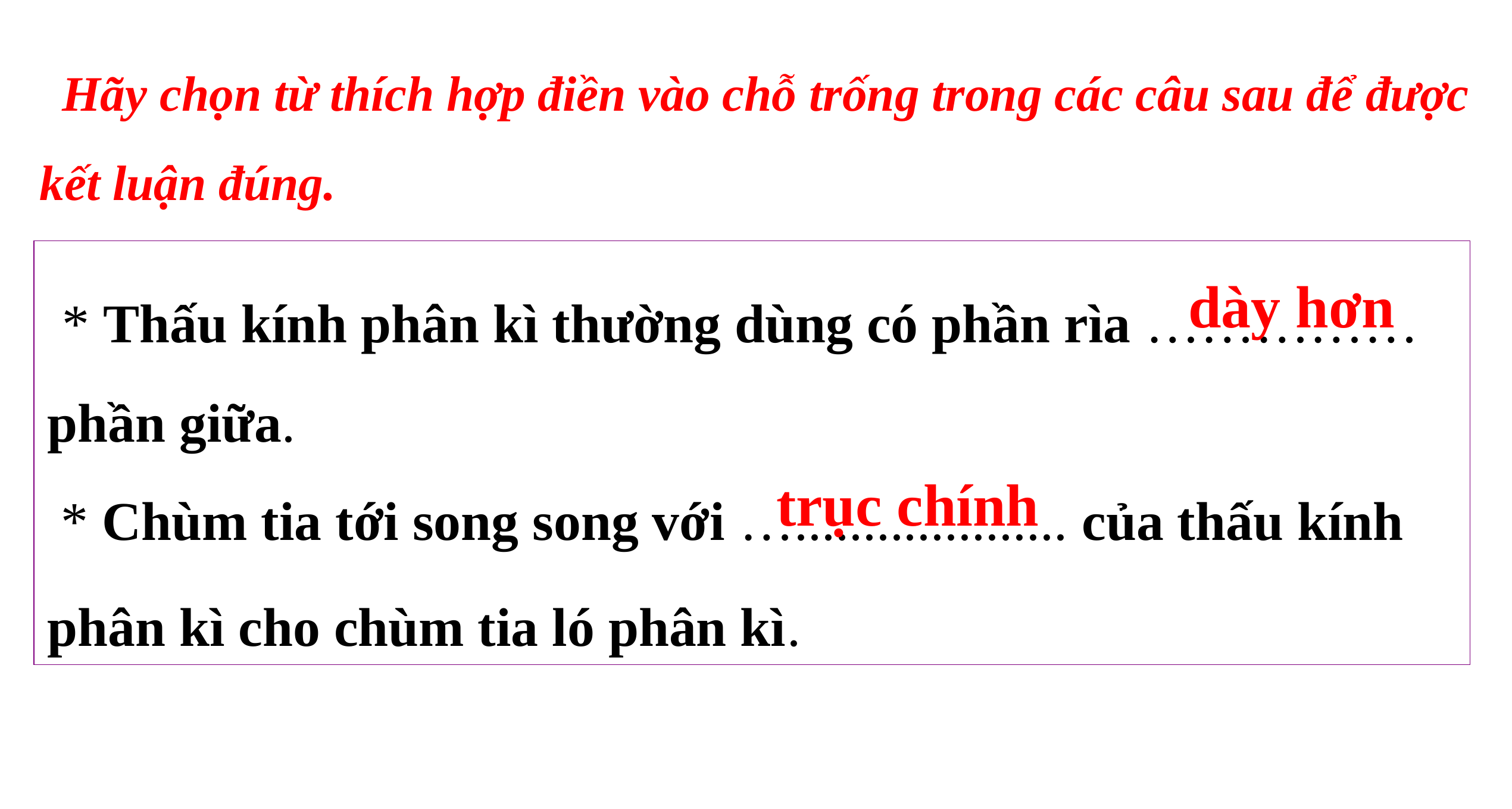

Hãy chọn từ thích hợp điền vào chỗ trống trong các câu sau để được kết luận đúng.
 * Thấu kính phân kì thường dùng có phần rìa …………… phần giữa.
 * Chùm tia tới song song với ….................... của thấu kính phân kì cho chùm tia ló phân kì.
dày hơn
trục chính